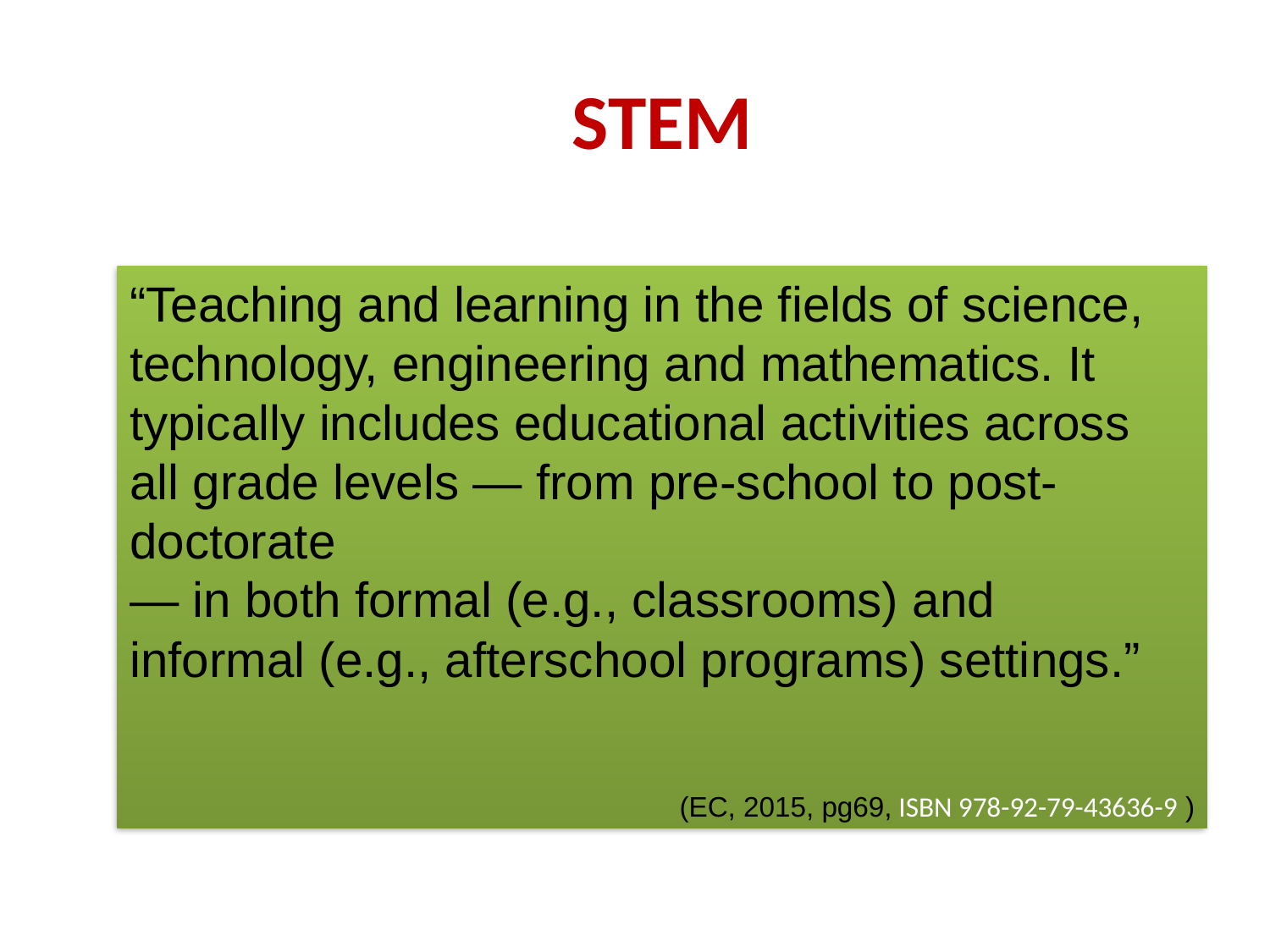

# STEM
“Teaching and learning in the fields of science,
technology, engineering and mathematics. It
typically includes educational activities across
all grade levels — from pre-school to post-doctorate
— in both formal (e.g., classrooms) and
informal (e.g., afterschool programs) settings.”

(EC, 2015, pg69, ISBN 978-92-79-43636-9 )